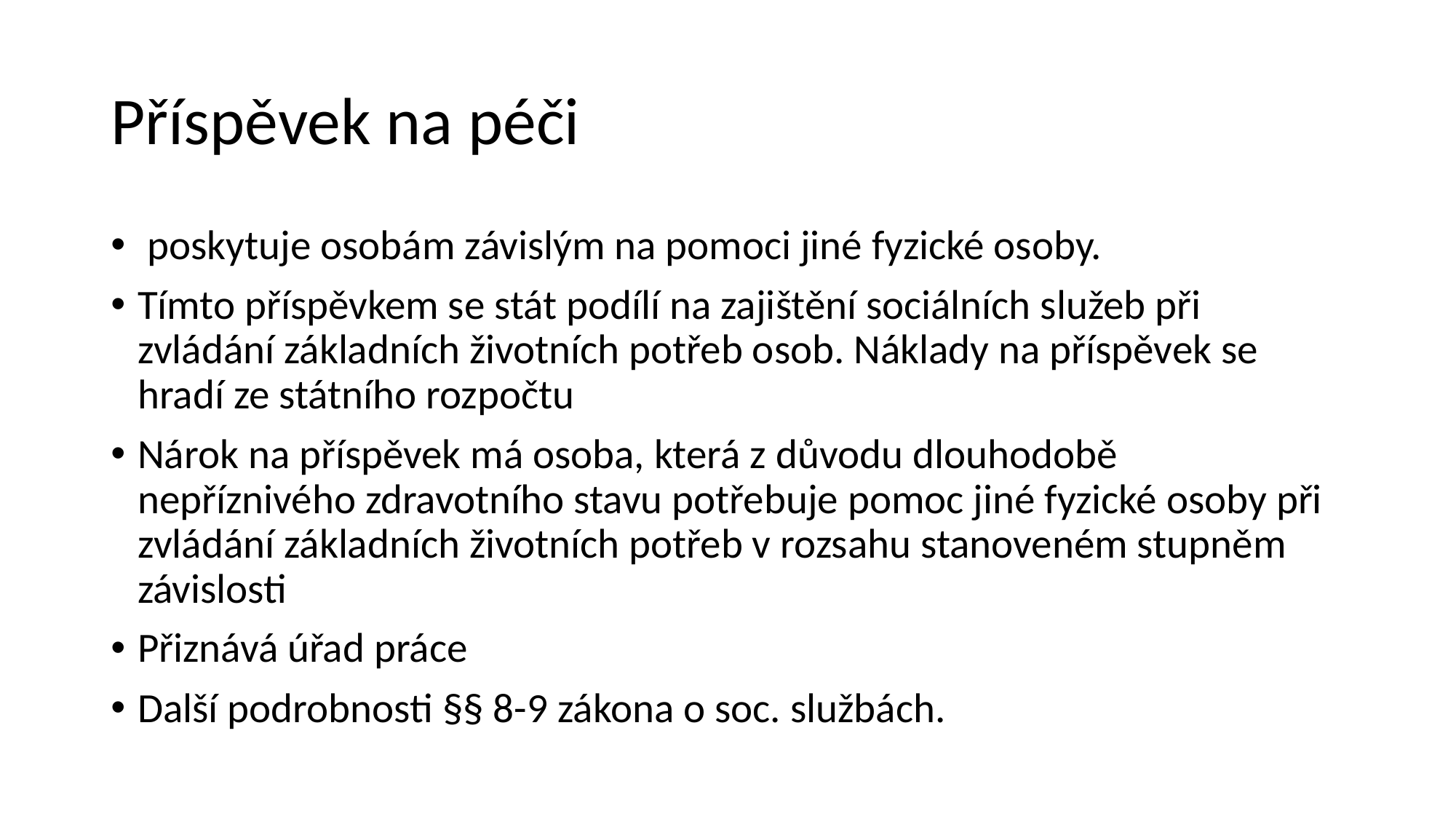

# Příspěvek na péči
 poskytuje osobám závislým na pomoci jiné fyzické osoby.
Tímto příspěvkem se stát podílí na zajištění sociálních služeb při zvládání základních životních potřeb osob. Náklady na příspěvek se hradí ze státního rozpočtu
Nárok na příspěvek má osoba, která z důvodu dlouhodobě nepříznivého zdravotního stavu potřebuje pomoc jiné fyzické osoby při zvládání základních životních potřeb v rozsahu stanoveném stupněm závislosti
Přiznává úřad práce
Další podrobnosti §§ 8-9 zákona o soc. službách.